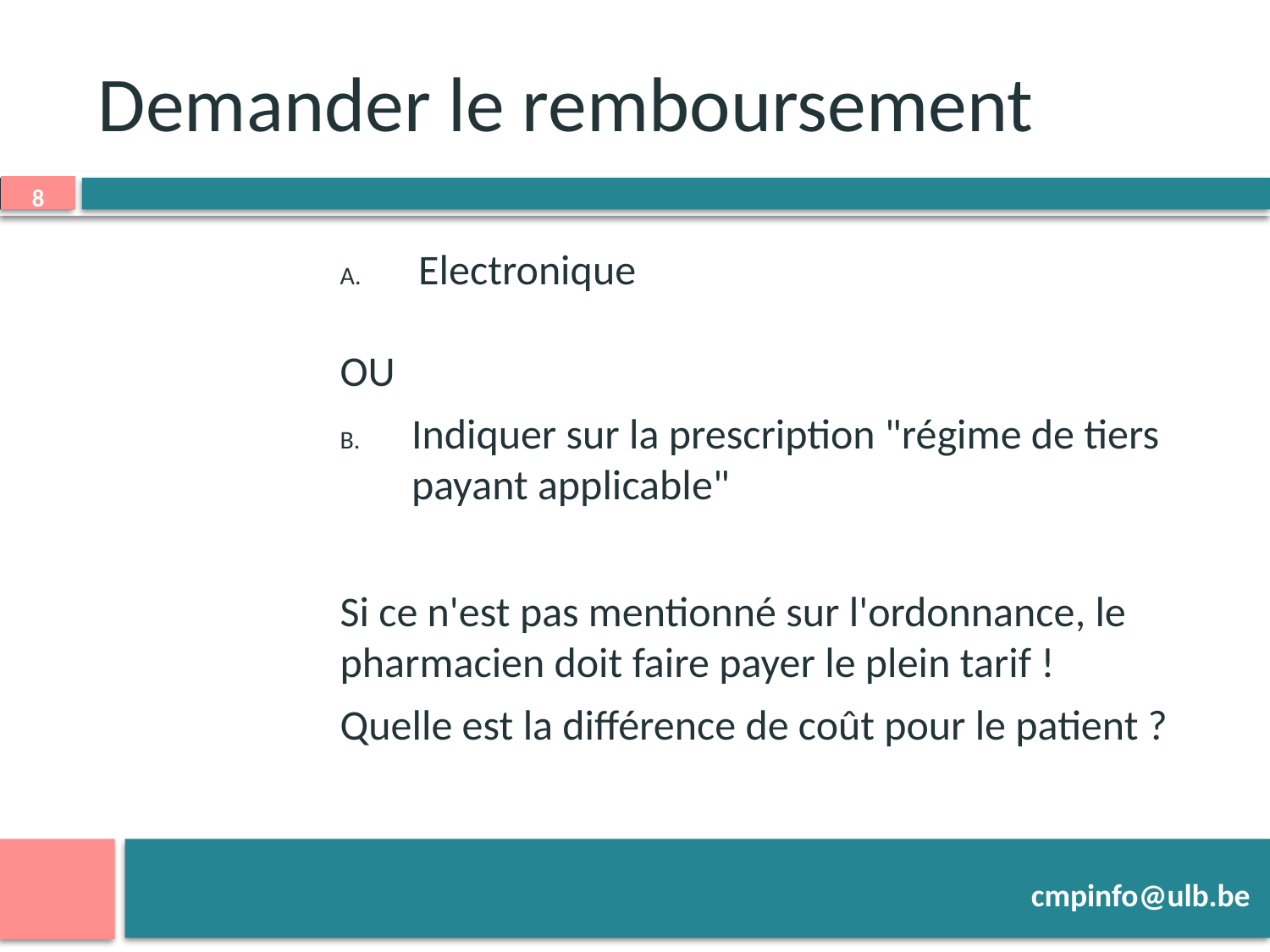

# Demander le remboursement
      Electronique
OU
Indiquer sur la prescription "régime de tiers payant applicable"

Si ce n'est pas mentionné sur l'ordonnance, le pharmacien doit faire payer le plein tarif !
Quelle est la différence de coût pour le patient ?